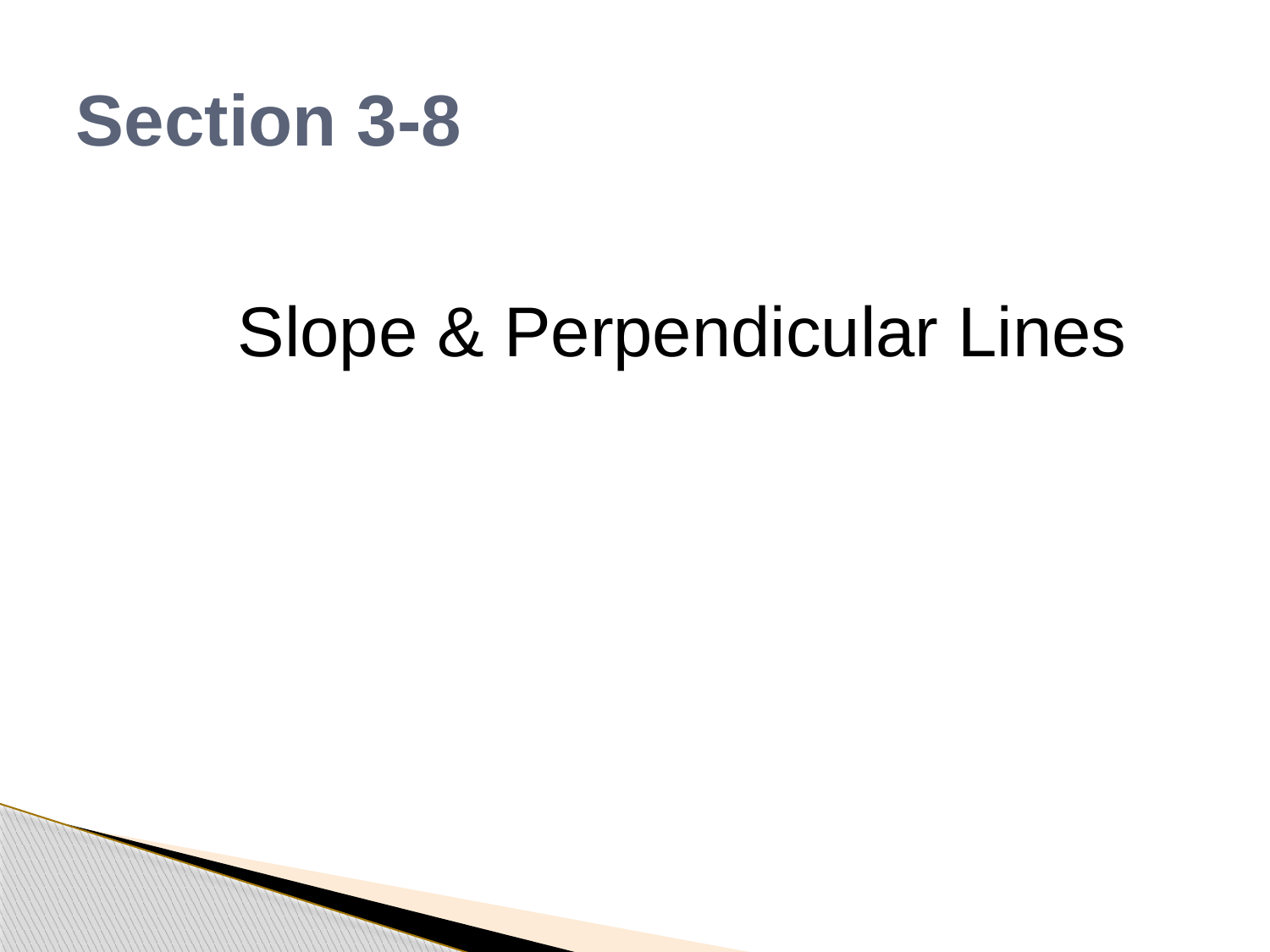

# Section 3-8
Slope & Perpendicular Lines